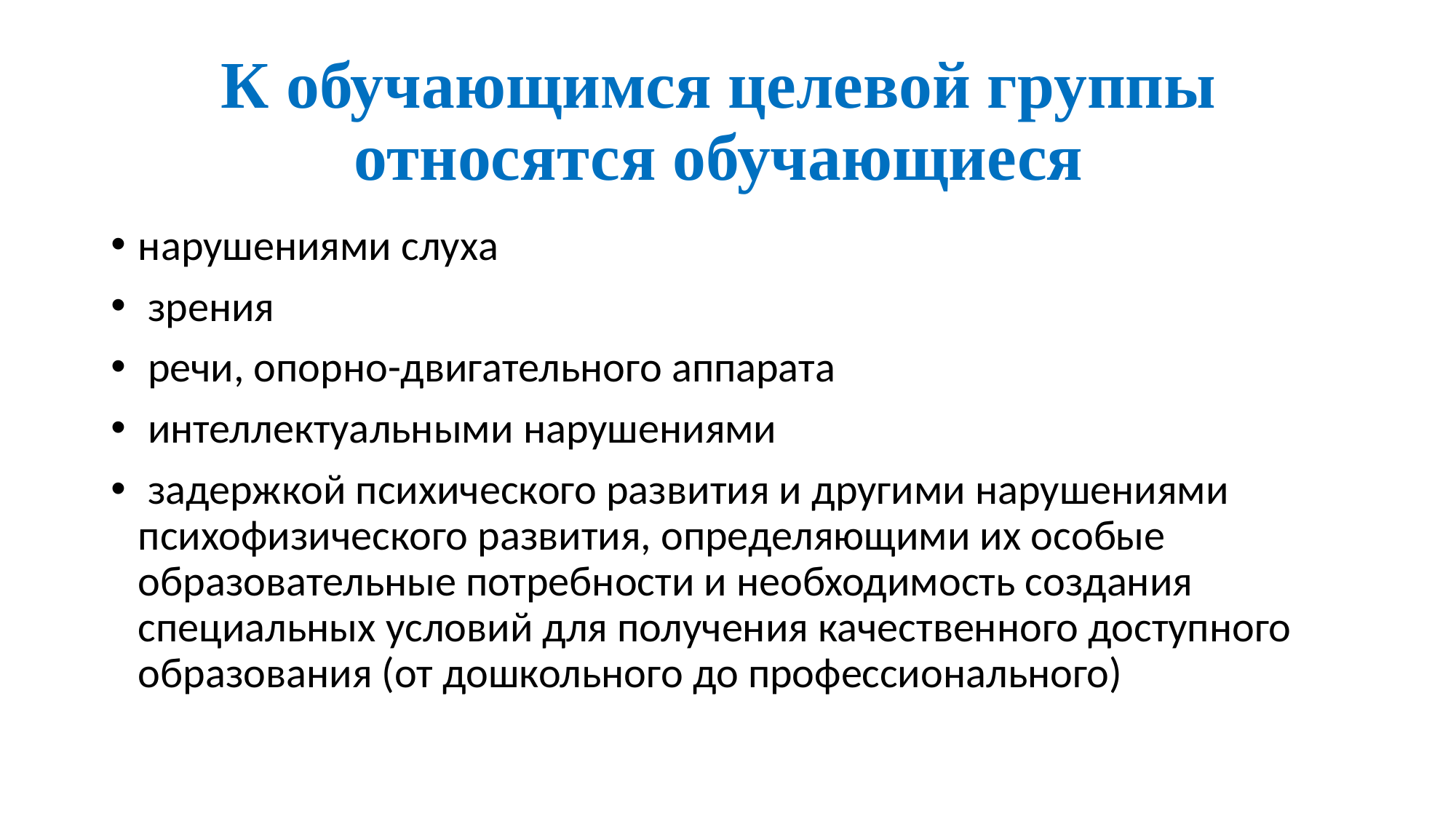

# К обучающимся целевой группы относятся обучающиеся
нарушениями слуха
 зрения
 речи, опорно-двигательного аппарата
 интеллектуальными нарушениями
 задержкой психического развития и другими нарушениями психофизического развития, определяющими их особые образовательные потребности и необходимость создания специальных условий для получения качественного доступного образования (от дошкольного до профессионального)